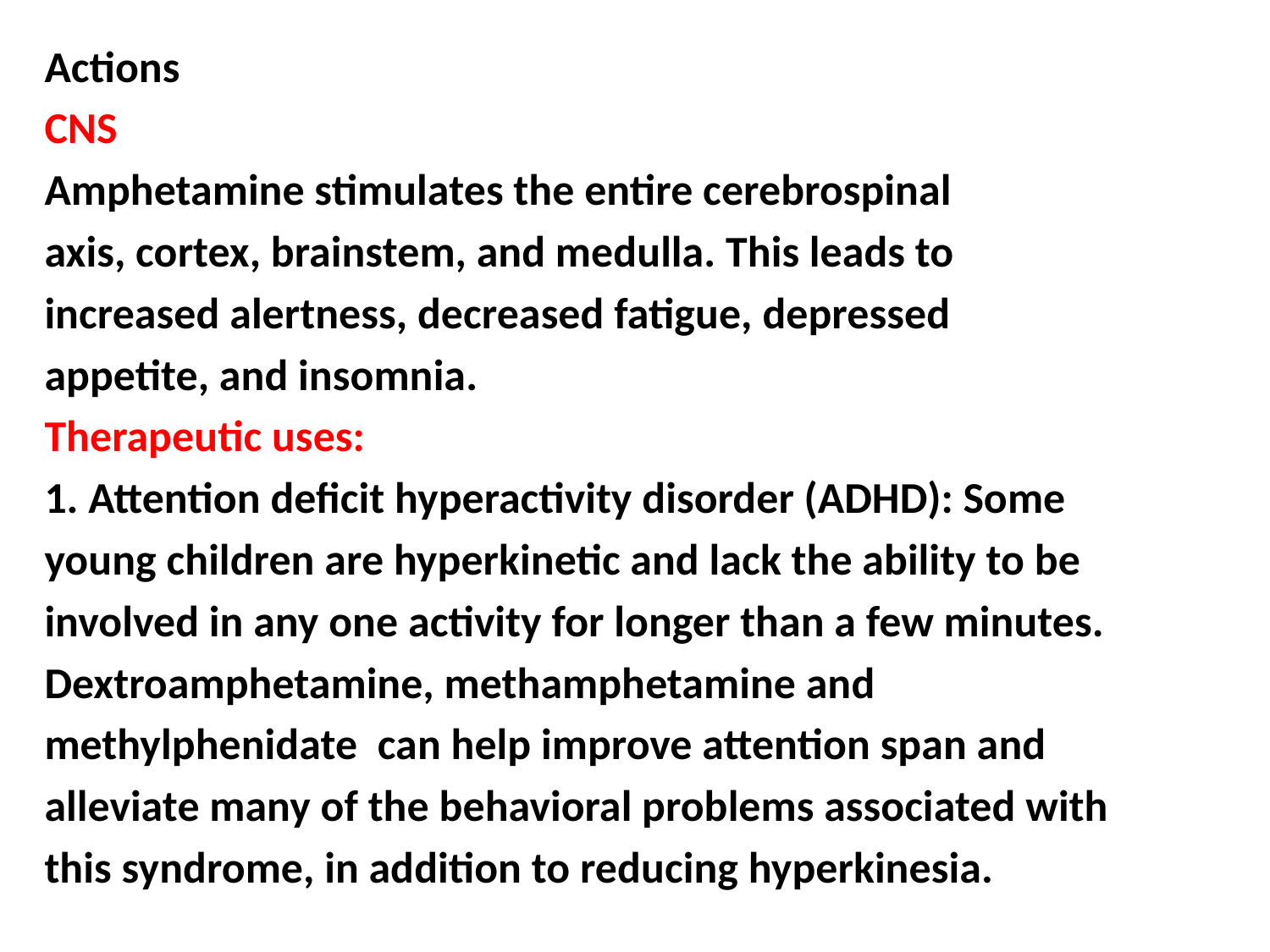

Actions
CNS
Amphetamine stimulates the entire cerebrospinal
axis, cortex, brainstem, and medulla. This leads to
increased alertness, decreased fatigue, depressed
appetite, and insomnia.
Therapeutic uses:
1. Attention deficit hyperactivity disorder (ADHD): Some
young children are hyperkinetic and lack the ability to be
involved in any one activity for longer than a few minutes.
Dextroamphetamine, methamphetamine and
methylphenidate  can help improve attention span and
alleviate many of the behavioral problems associated with
this syndrome, in addition to reducing hyperkinesia.